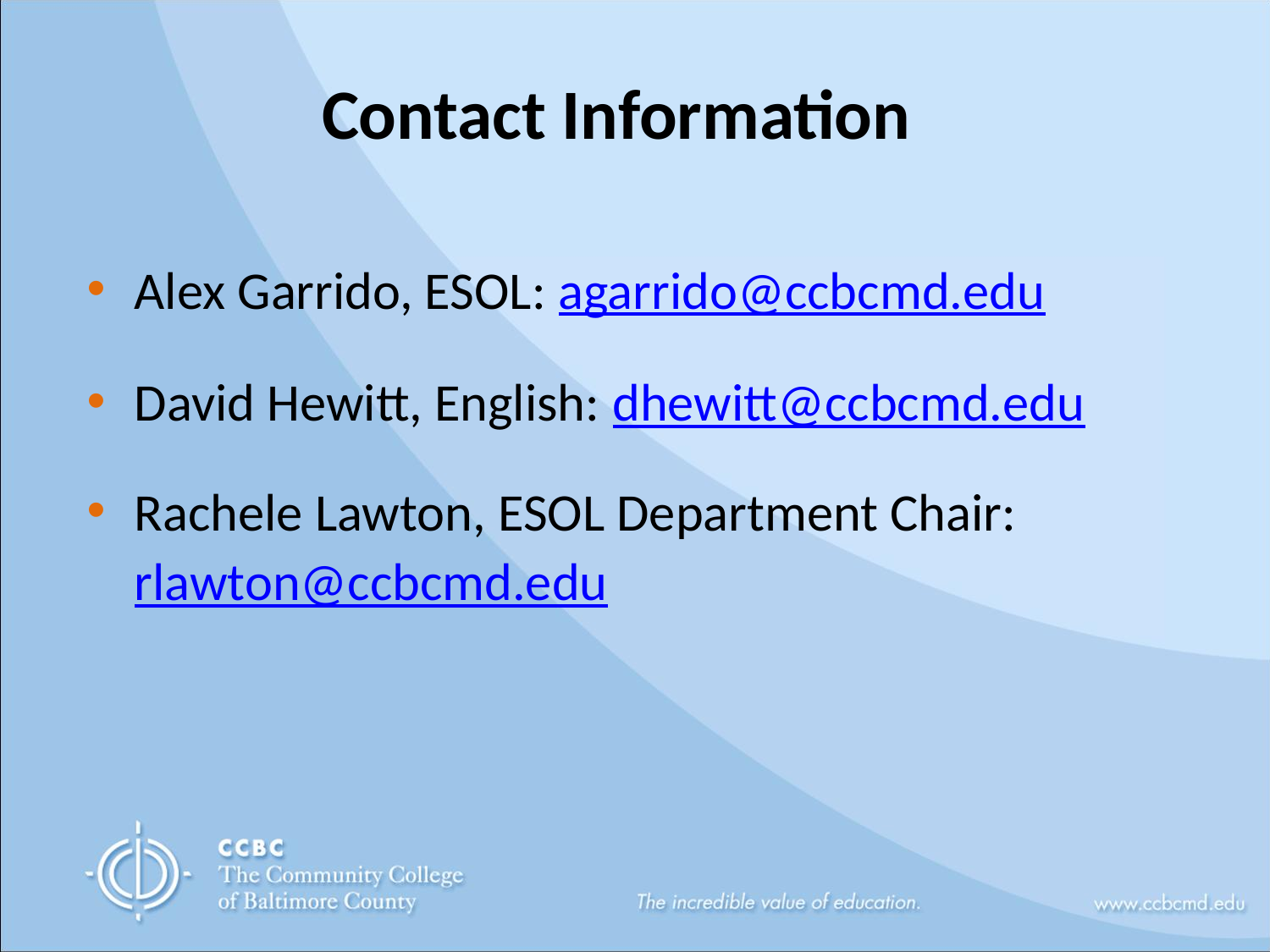

# Contact Information
Alex Garrido, ESOL: agarrido@ccbcmd.edu

David Hewitt, English: dhewitt@ccbcmd.edu

Rachele Lawton, ESOL Department Chair: rlawton@ccbcmd.edu